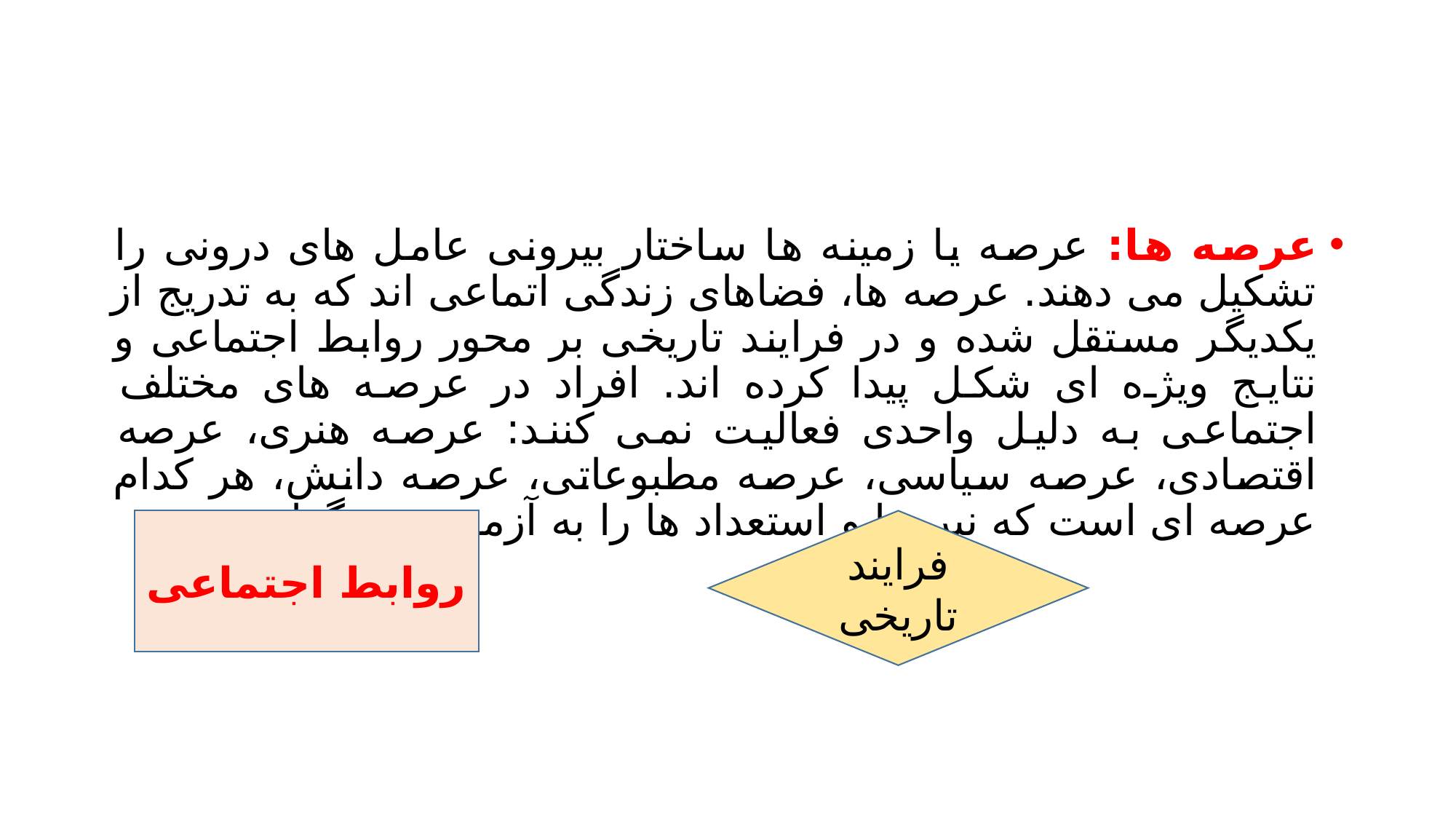

#
عرصه ها: عرصه یا زمینه ها ساختار بیرونی عامل های درونی را تشکیل می دهند. عرصه ها، فضاهای زندگی اتماعی اند که به تدریج از یکدیگر مستقل شده و در فرایند تاریخی بر محور روابط اجتماعی و نتایج ویژه ای شکل پیدا کرده اند. افراد در عرصه های مختلف اجتماعی به دلیل واحدی فعالیت نمی کنند: عرصه هنری، عرصه اقتصادی، عرصه سیاسی، عرصه مطبوعاتی، عرصه دانش، هر کدام عرصه ای است که نیروها و استعداد ها را به آزمون می گذارد.
روابط اجتماعی
فرایند تاریخی